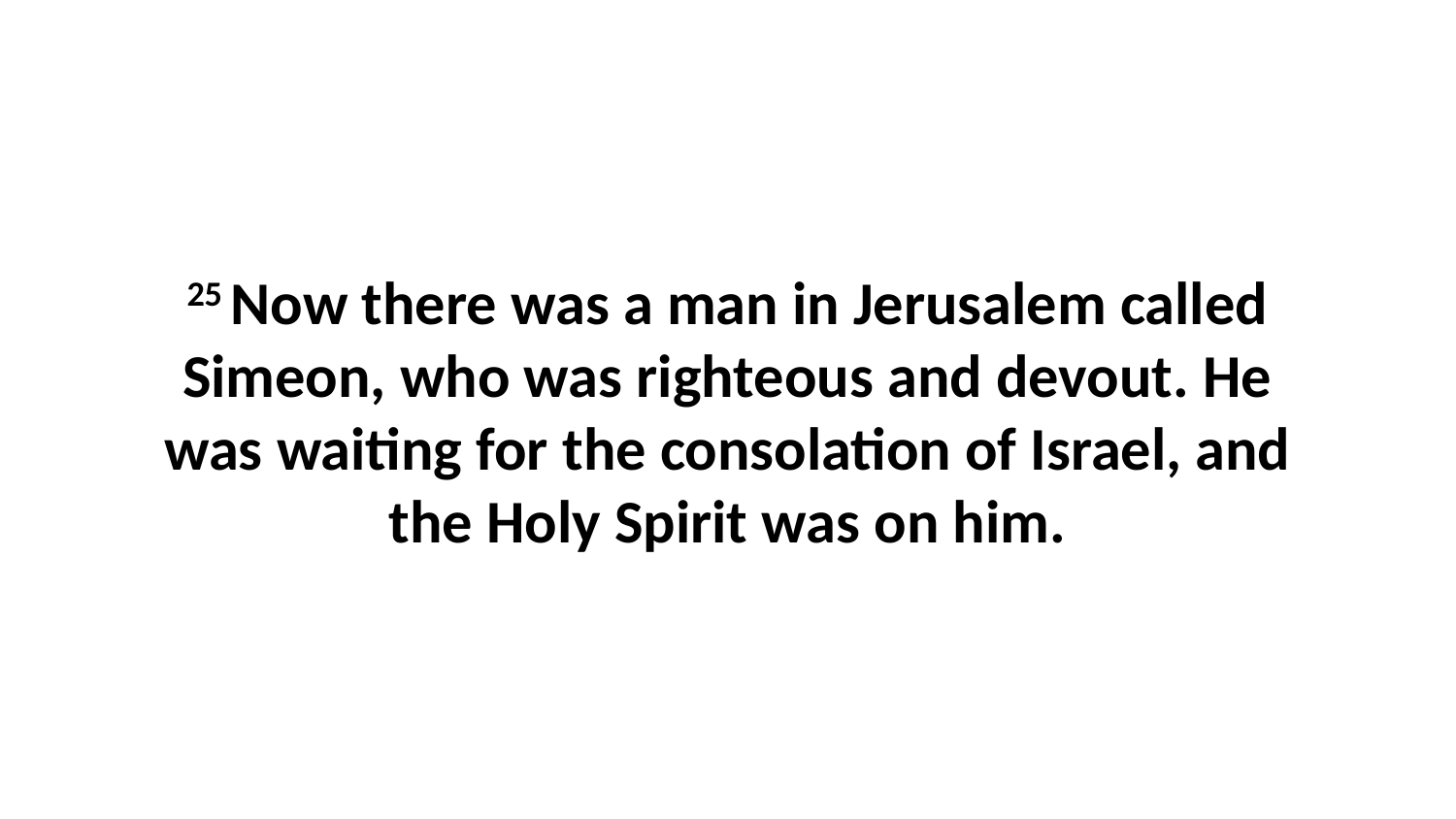

25 Now there was a man in Jerusalem called Simeon, who was righteous and devout. He was waiting for the consolation of Israel, and the Holy Spirit was on him.